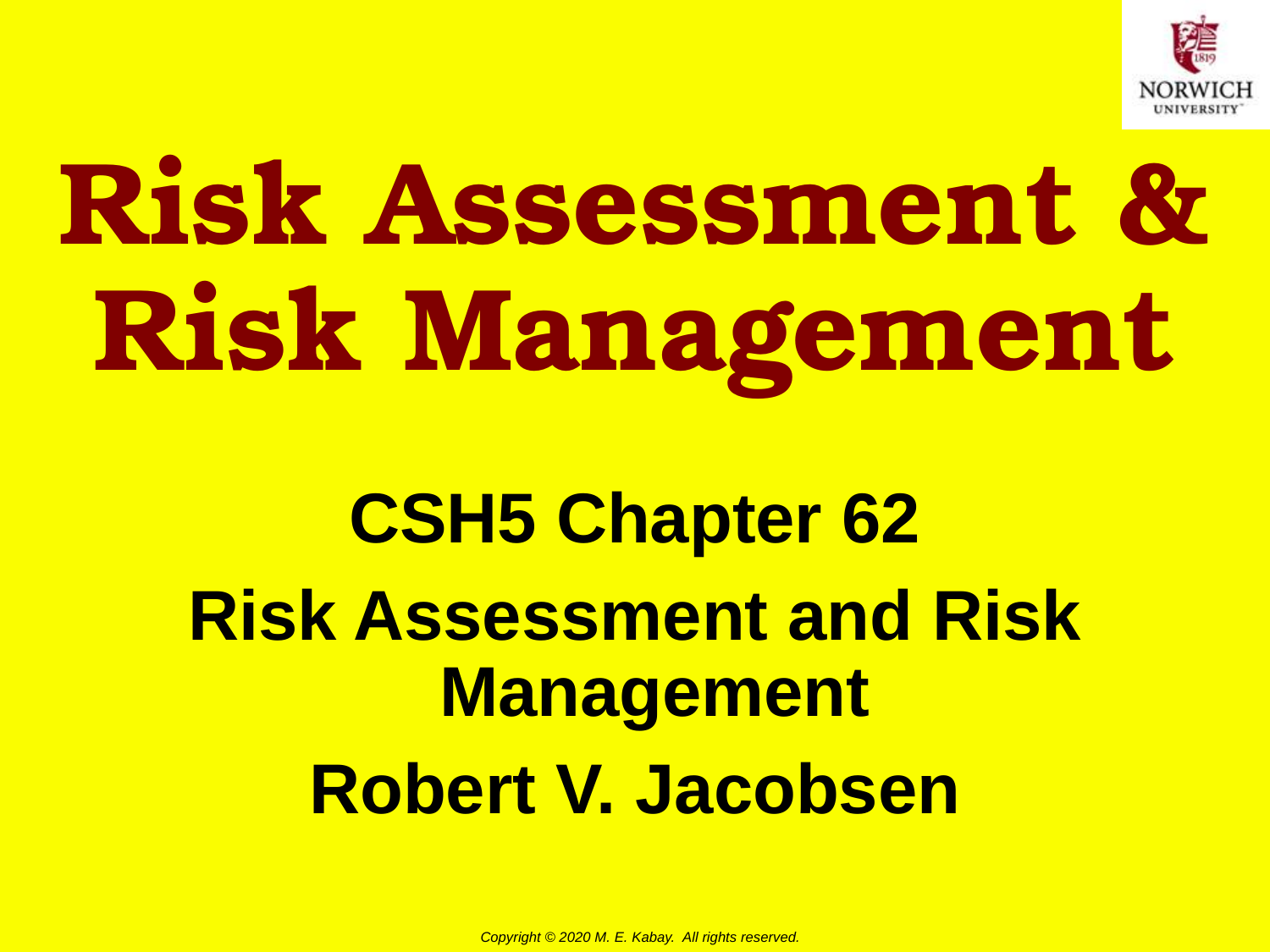

# Risk Assessment & Risk Management
CSH5 Chapter 62
Risk Assessment and Risk Management
Robert V. Jacobsen